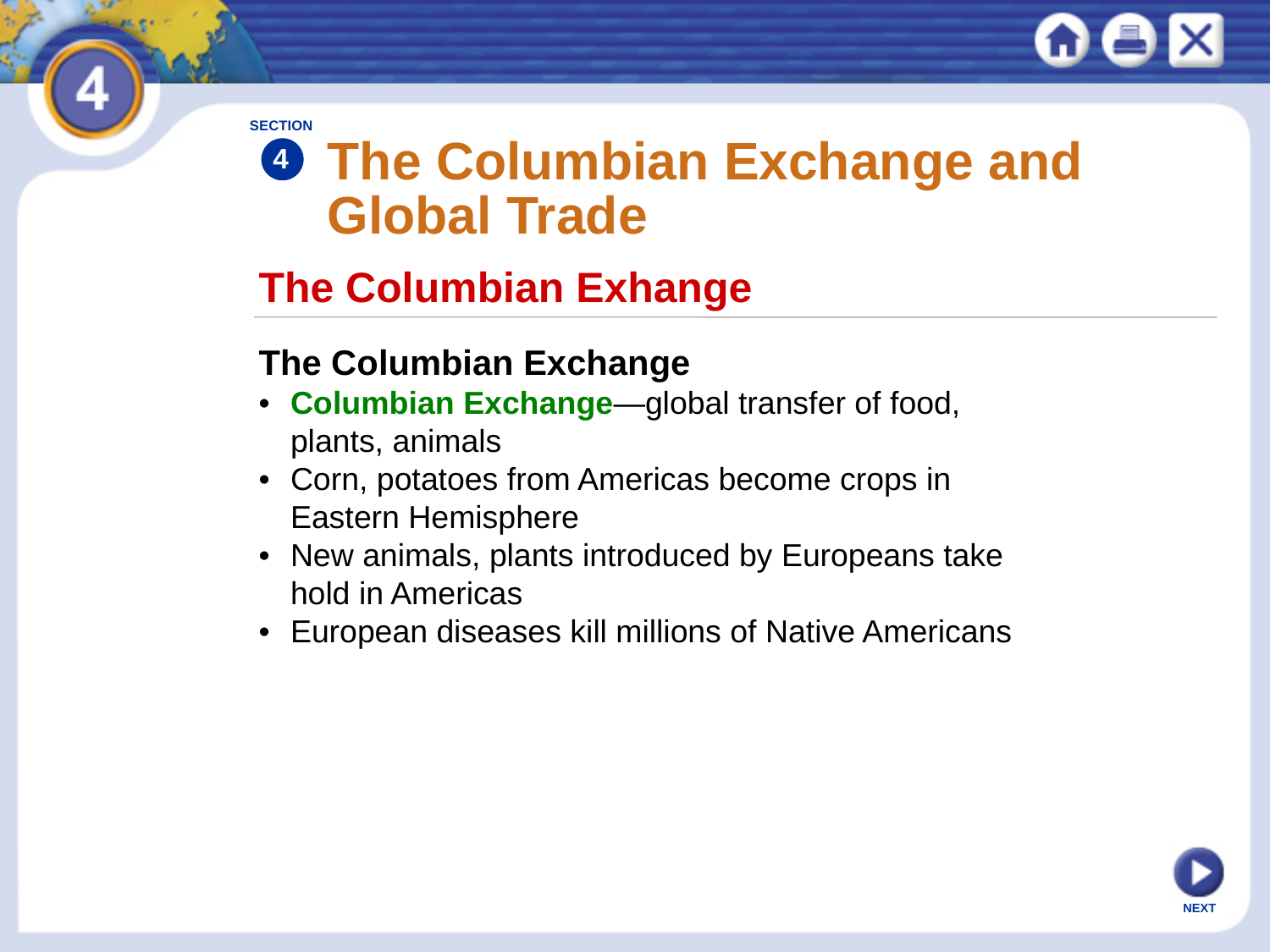

SECTION
4

The Columbian Exchange and
Global Trade

The Columbian Exhange

The Columbian Exchange
•	Columbian Exchange—global transfer of food,
	plants, animals
•	Corn, potatoes from Americas become crops in
	Eastern Hemisphere
•	New animals, plants introduced by Europeans take
	hold in Americas
•	European diseases kill millions of Native Americans

NEXT